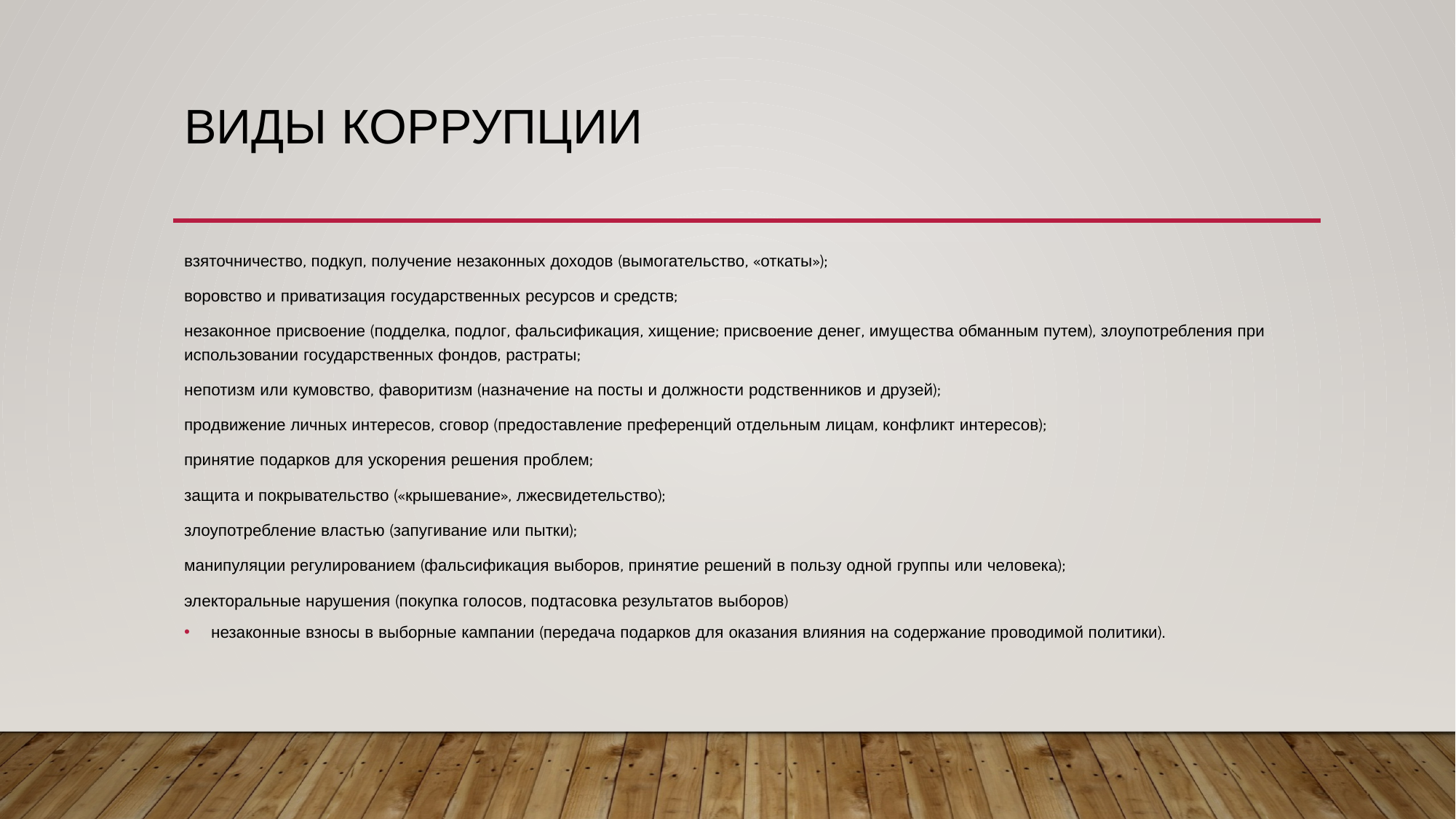

# Виды коррупции
взяточничество, подкуп, получение незаконных доходов (вымогательство, «откаты»);
воровство и приватизация государственных ресурсов и средств;
незаконное присвоение (подделка, подлог, фальсификация, хищение; присвоение денег, имущества обманным путем), злоупотребления при использовании государственных фондов, растраты;
непотизм или кумовство, фаворитизм (назначение на посты и должности родственников и друзей);
продвижение личных интересов, сговор (предоставление преференций отдельным лицам, конфликт интересов);
принятие подарков для ускорения решения проблем;
защита и покрывательство («крышевание», лжесвидетельство);
злоупотребление властью (запугивание или пытки);
манипуляции регулированием (фальсификация выборов, принятие решений в пользу одной группы или человека);
электоральные нарушения (покупка голосов, подтасовка результатов выборов)
незаконные взносы в выборные кампании (передача подарков для оказания влияния на содержание проводимой политики).